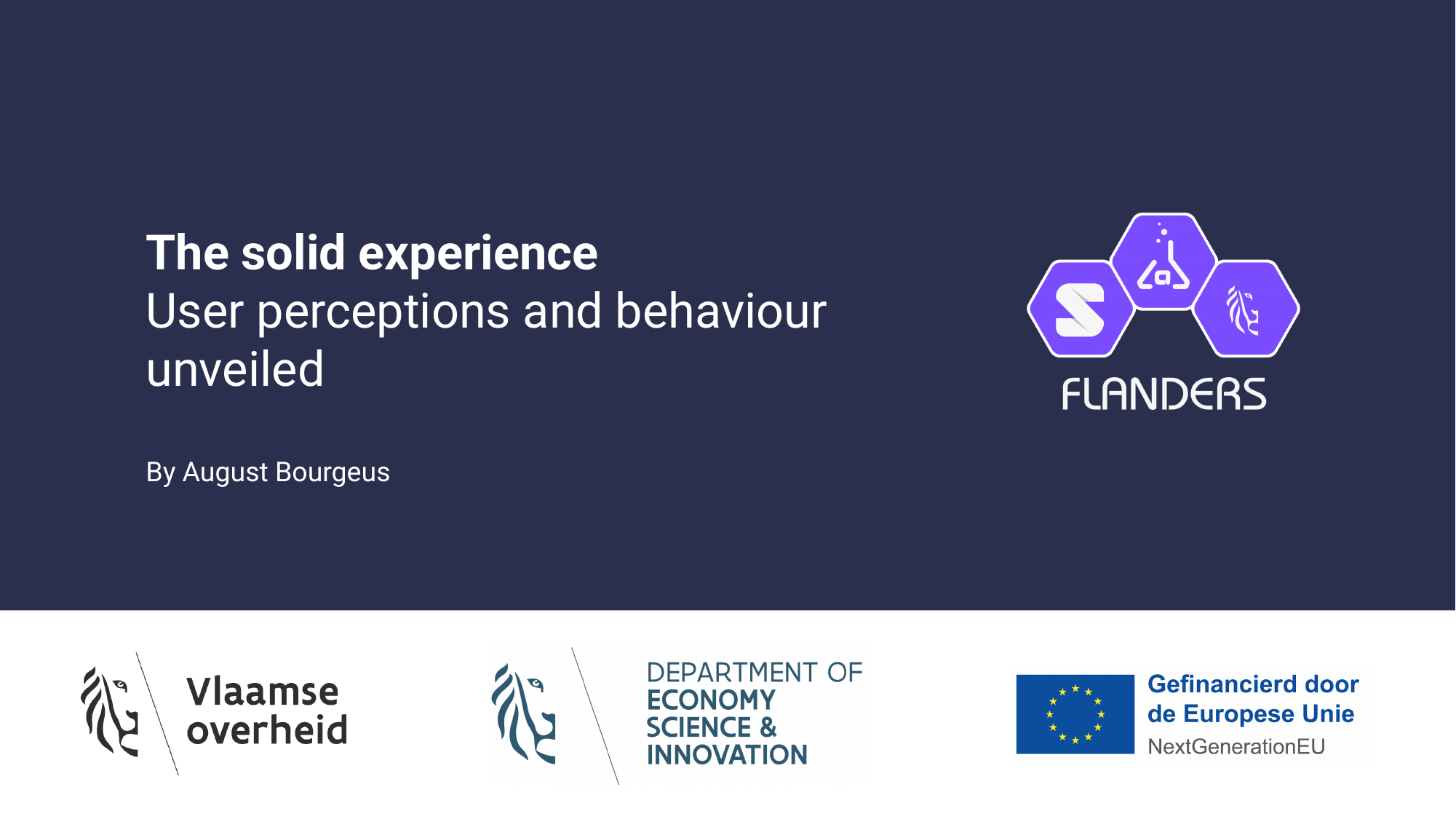

The solid experience
User perceptions and behaviour unveiled

By August Bourgeus